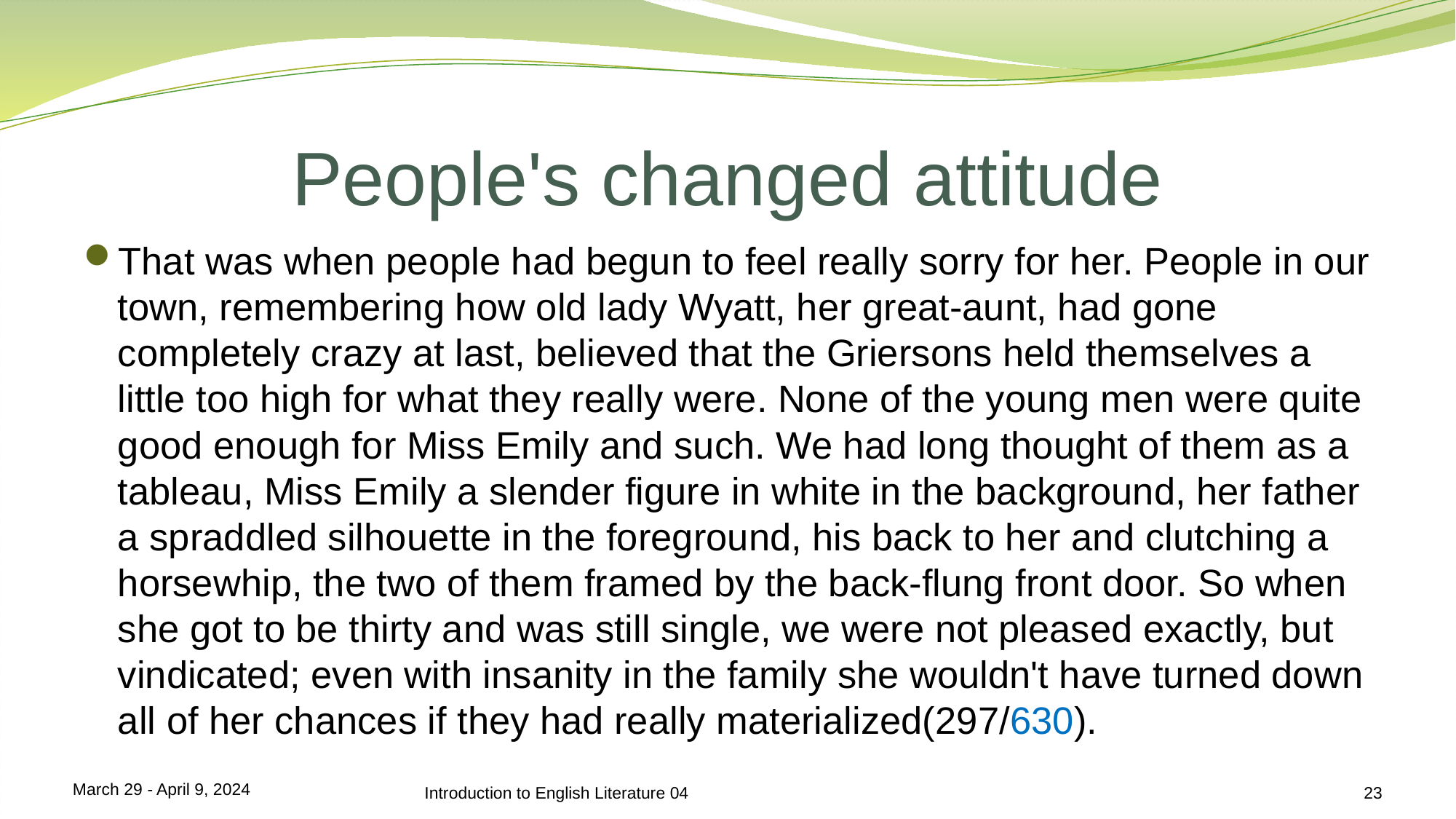

# People's changed attitude
That was when people had begun to feel really sorry for her. People in our town, remembering how old lady Wyatt, her great-aunt, had gone completely crazy at last, believed that the Griersons held themselves a little too high for what they really were. None of the young men were quite good enough for Miss Emily and such. We had long thought of them as a tableau, Miss Emily a slender figure in white in the background, her father a spraddled silhouette in the foreground, his back to her and clutching a horsewhip, the two of them framed by the back-flung front door. So when she got to be thirty and was still single, we were not pleased exactly, but vindicated; even with insanity in the family she wouldn't have turned down all of her chances if they had really materialized(297/630).
March 29 - April 9, 2024

Introduction to English Literature 04
23